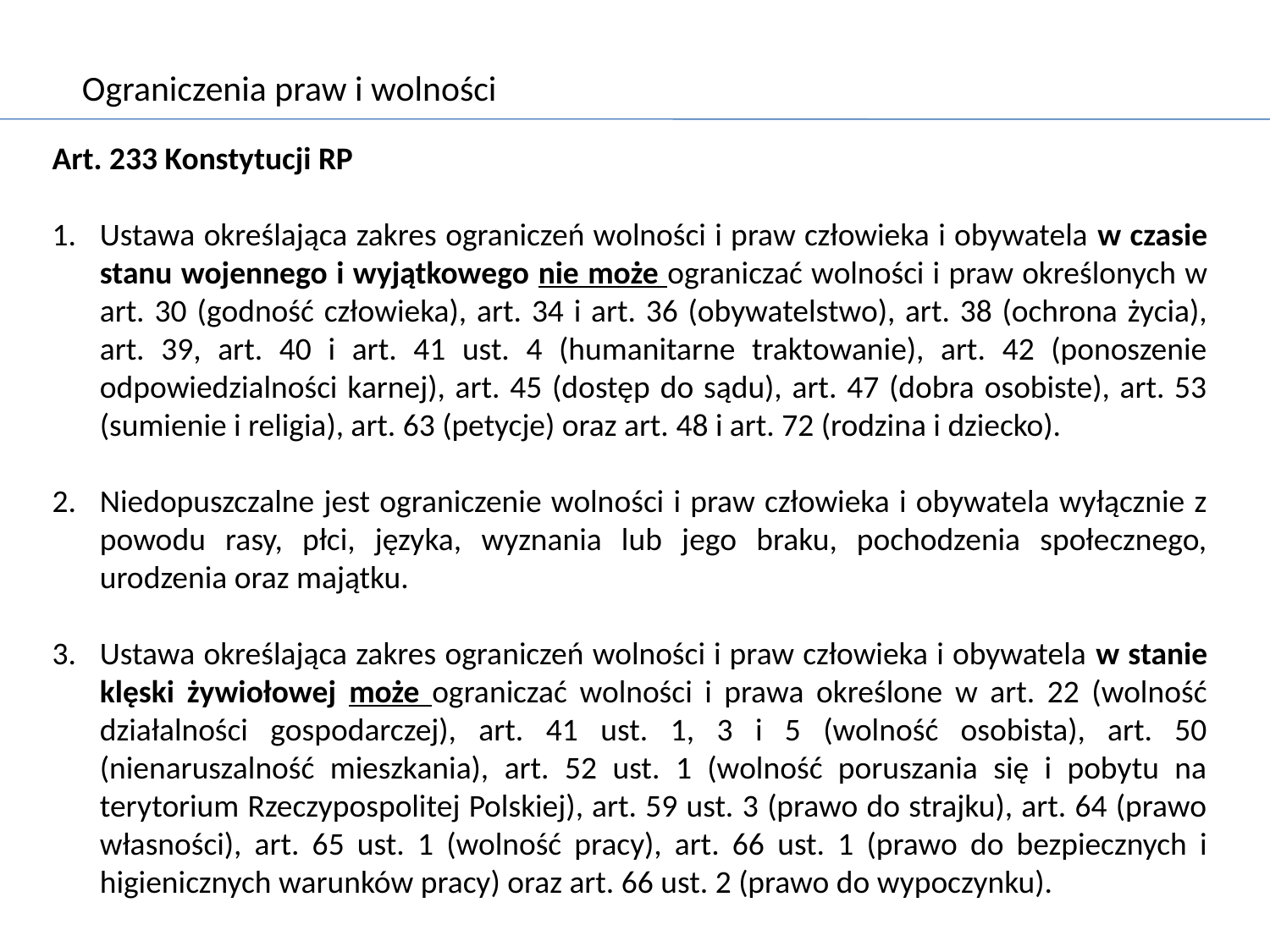

Ograniczenia praw i wolności
Art. 233 Konstytucji RP

Ustawa określająca zakres ograniczeń wolności i praw człowieka i obywatela w czasie stanu wojennego i wyjątkowego nie może ograniczać wolności i praw określonych w art. 30 (godność człowieka), art. 34 i art. 36 (obywatelstwo), art. 38 (ochrona życia), art. 39, art. 40 i art. 41 ust. 4 (humanitarne traktowanie), art. 42 (ponoszenie odpowiedzialności karnej), art. 45 (dostęp do sądu), art. 47 (dobra osobiste), art. 53 (sumienie i religia), art. 63 (petycje) oraz art. 48 i art. 72 (rodzina i dziecko).

Niedopuszczalne jest ograniczenie wolności i praw człowieka i obywatela wyłącznie z powodu rasy, płci, języka, wyznania lub jego braku, pochodzenia społecznego, urodzenia oraz majątku.

Ustawa określająca zakres ograniczeń wolności i praw człowieka i obywatela w stanie klęski żywiołowej może ograniczać wolności i prawa określone w art. 22 (wolność działalności gospodarczej), art. 41 ust. 1, 3 i 5 (wolność osobista), art. 50 (nienaruszalność mieszkania), art. 52 ust. 1 (wolność poruszania się i pobytu na terytorium Rzeczypospolitej Polskiej), art. 59 ust. 3 (prawo do strajku), art. 64 (prawo własności), art. 65 ust. 1 (wolność pracy), art. 66 ust. 1 (prawo do bezpiecznych i higienicznych warunków pracy) oraz art. 66 ust. 2 (prawo do wypoczynku).